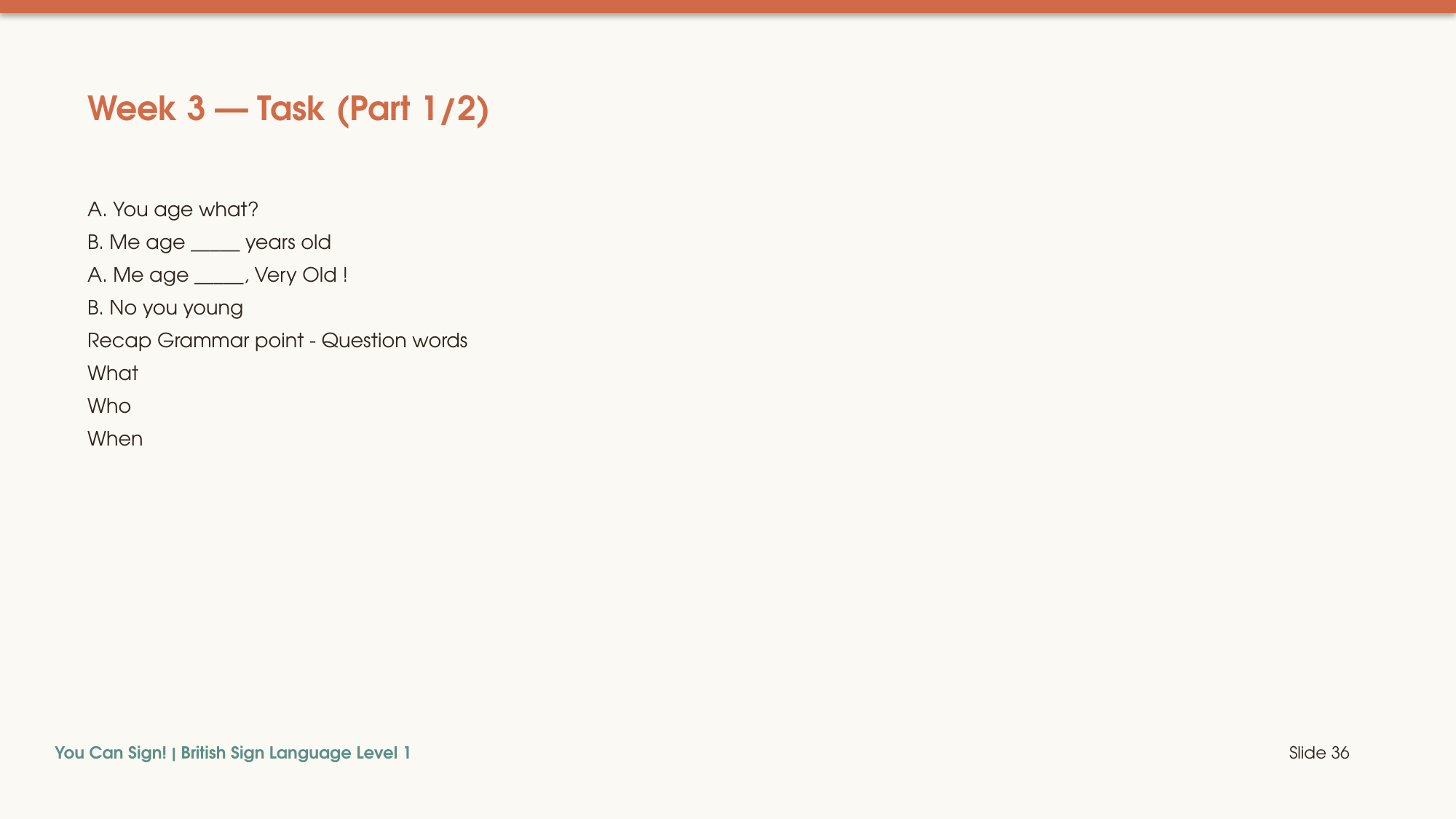

Week 3 — Task (Part 1/2)
A. You age what?
B. Me age _____ years old
A. Me age _____, Very Old !
B. No you young
Recap Grammar point - Question words
What
Who
When
You Can Sign! | British Sign Language Level 1
Slide 36